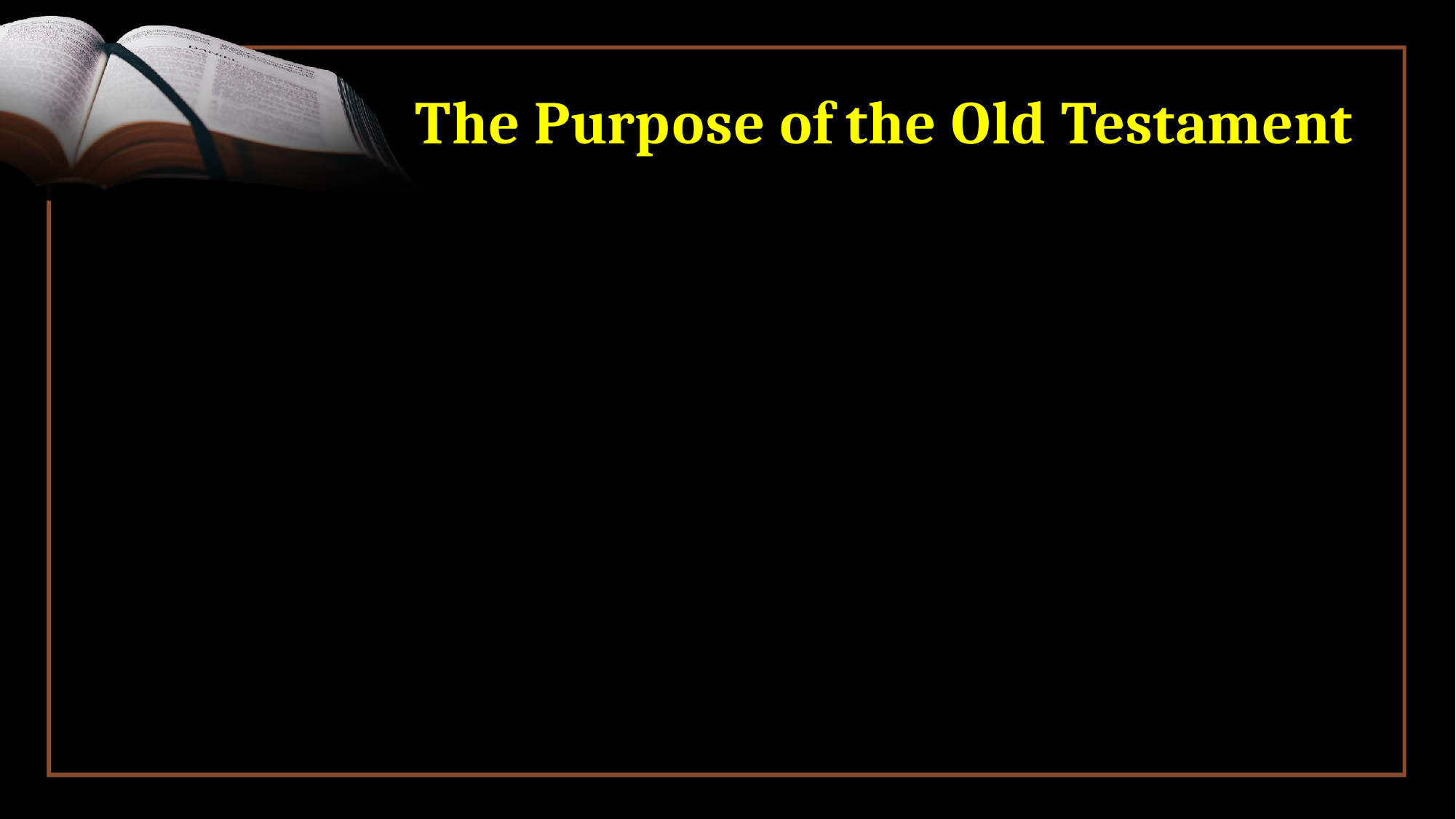

# The Purpose of the Old Testament